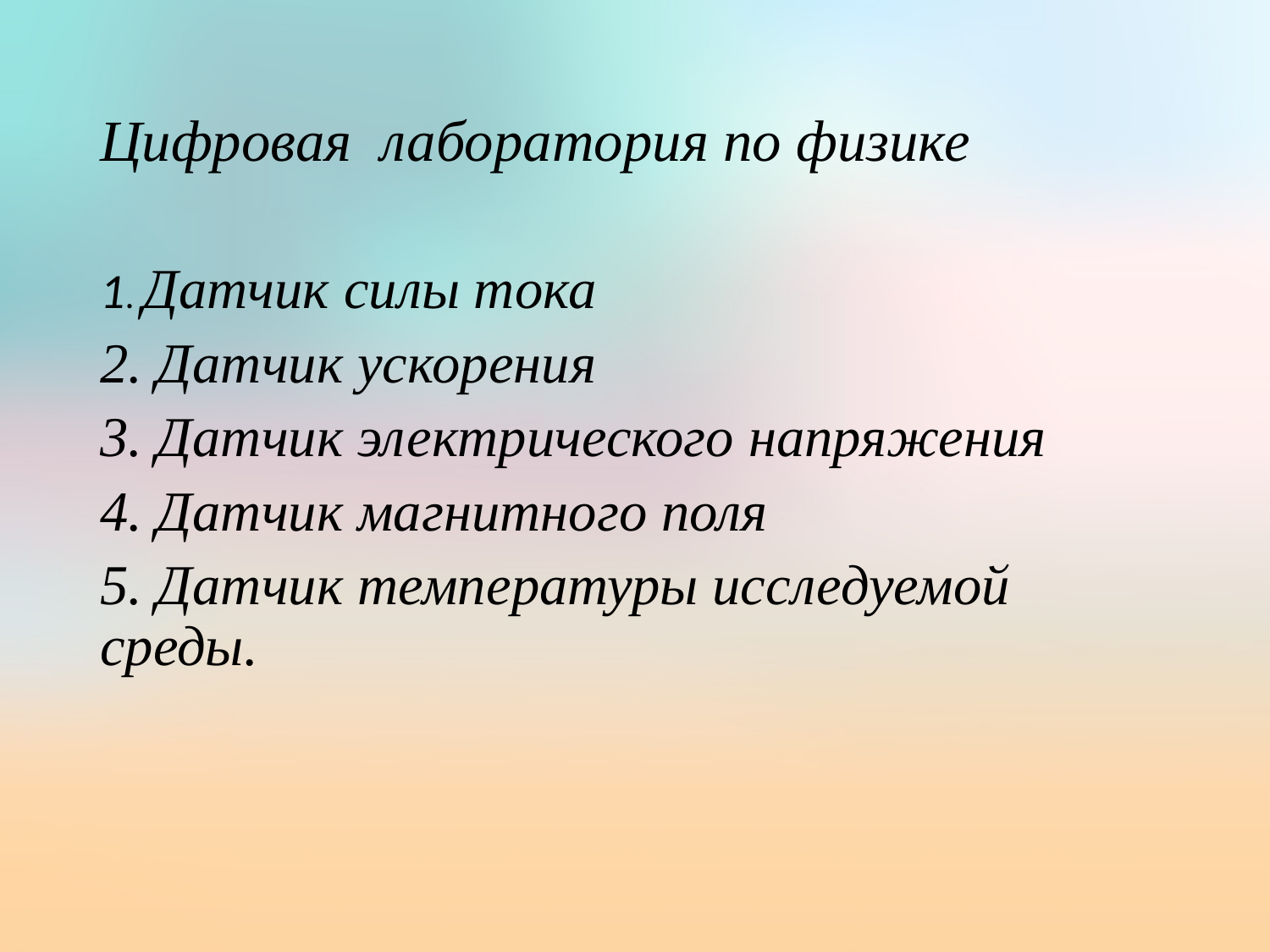

# Цифровая  лаборатория по физике
1. Датчик силы тока
2. Датчик ускорения
3. Датчик электрического напряжения
4. Датчик магнитного поля
5. Датчик температуры исследуемой среды.